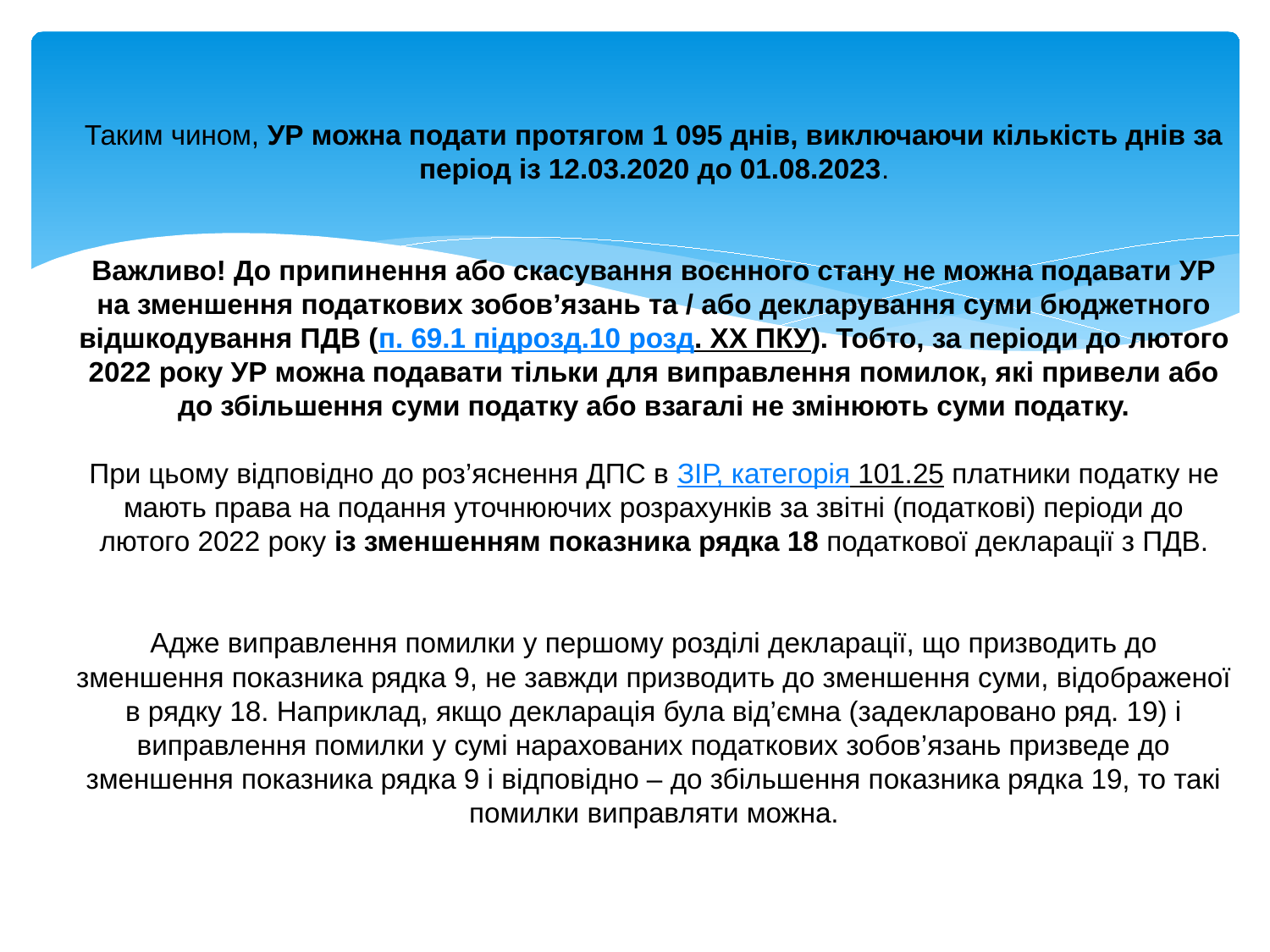

# Таким чином, УР можна подати протягом 1 095 днів, виключаючи кількість днів за період із 12.03.2020 до 01.08.2023. Важливо! До припинення або скасування воєнного стану не можна подавати УР на зменшення податкових зобов’язань та / або декларування суми бюджетного відшкодування ПДВ (п. 69.1 підрозд.10 розд. ХХ ПКУ). Тобто, за періоди до лютого 2022 року УР можна подавати тільки для виправлення помилок, які привели або до збільшення суми податку або взагалі не змінюють суми податку. При цьому відповідно до роз’яснення ДПС в ЗІР, категорія 101.25 платники податку не мають права на подання уточнюючих розрахунків за звітні (податкові) періоди до лютого 2022 року із зменшенням показника рядка 18 податкової декларації з ПДВ. Адже виправлення помилки у першому розділі декларації, що призводить до зменшення показника рядка 9, не завжди призводить до зменшення суми, відображеної в рядку 18. Наприклад, якщо декларація була від’ємна (задекларовано ряд. 19) і виправлення помилки у сумі нарахованих податкових зобов’язань призведе до зменшення показника рядка 9 і відповідно – до збільшення показника рядка 19, то такі помилки виправляти можна.